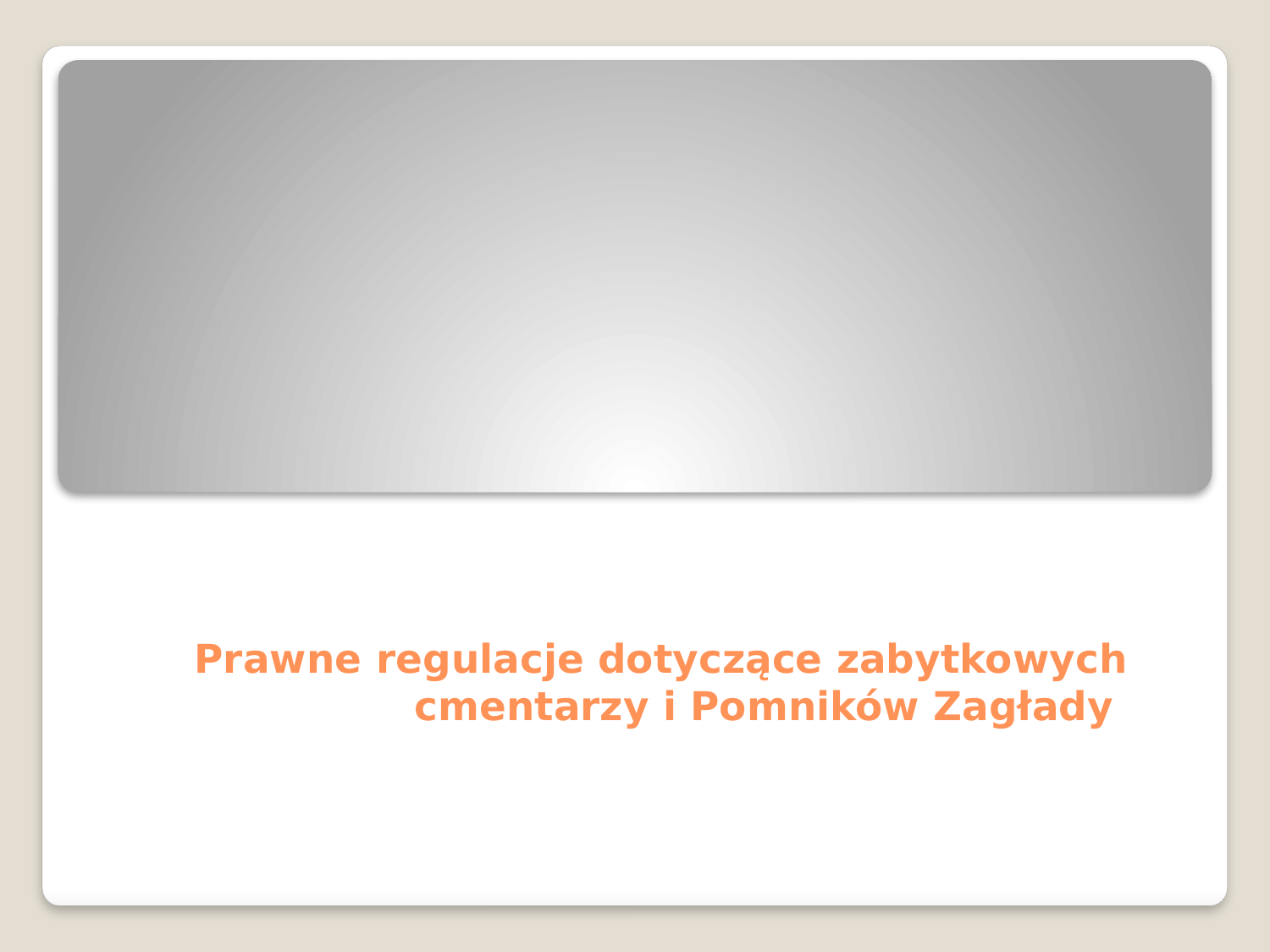

# Prawne regulacje dotyczące zabytkowych cmentarzy i Pomników Zagłady